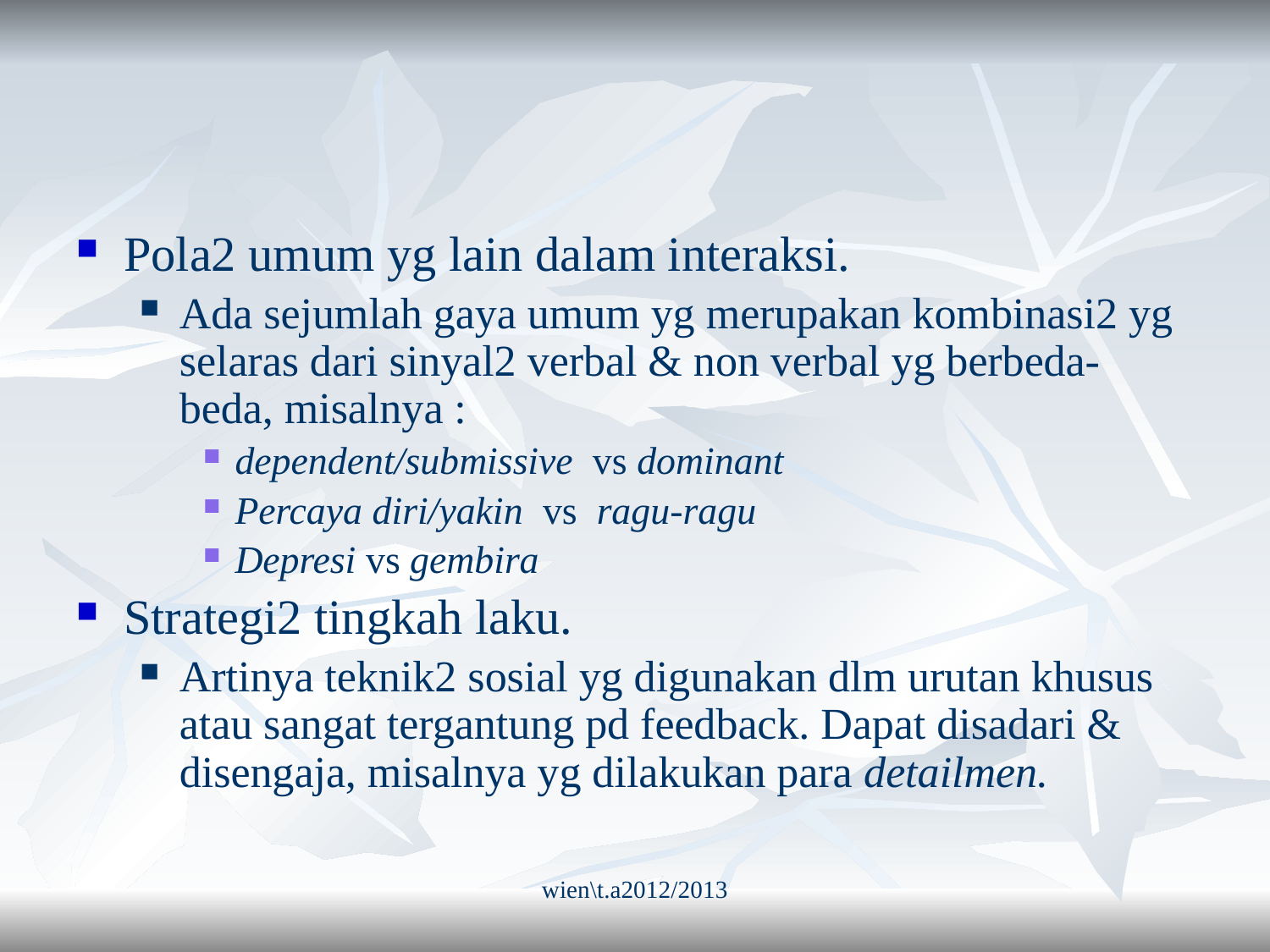

#
Pola2 umum yg lain dalam interaksi.
Ada sejumlah gaya umum yg merupakan kombinasi2 yg selaras dari sinyal2 verbal & non verbal yg berbeda-beda, misalnya :
dependent/submissive  vs dominant
Percaya diri/yakin  vs  ragu-ragu
Depresi vs gembira
Strategi2 tingkah laku.
Artinya teknik2 sosial yg digunakan dlm urutan khusus atau sangat tergantung pd feedback. Dapat disadari & disengaja, misalnya yg dilakukan para detailmen.
wien\t.a2012/2013